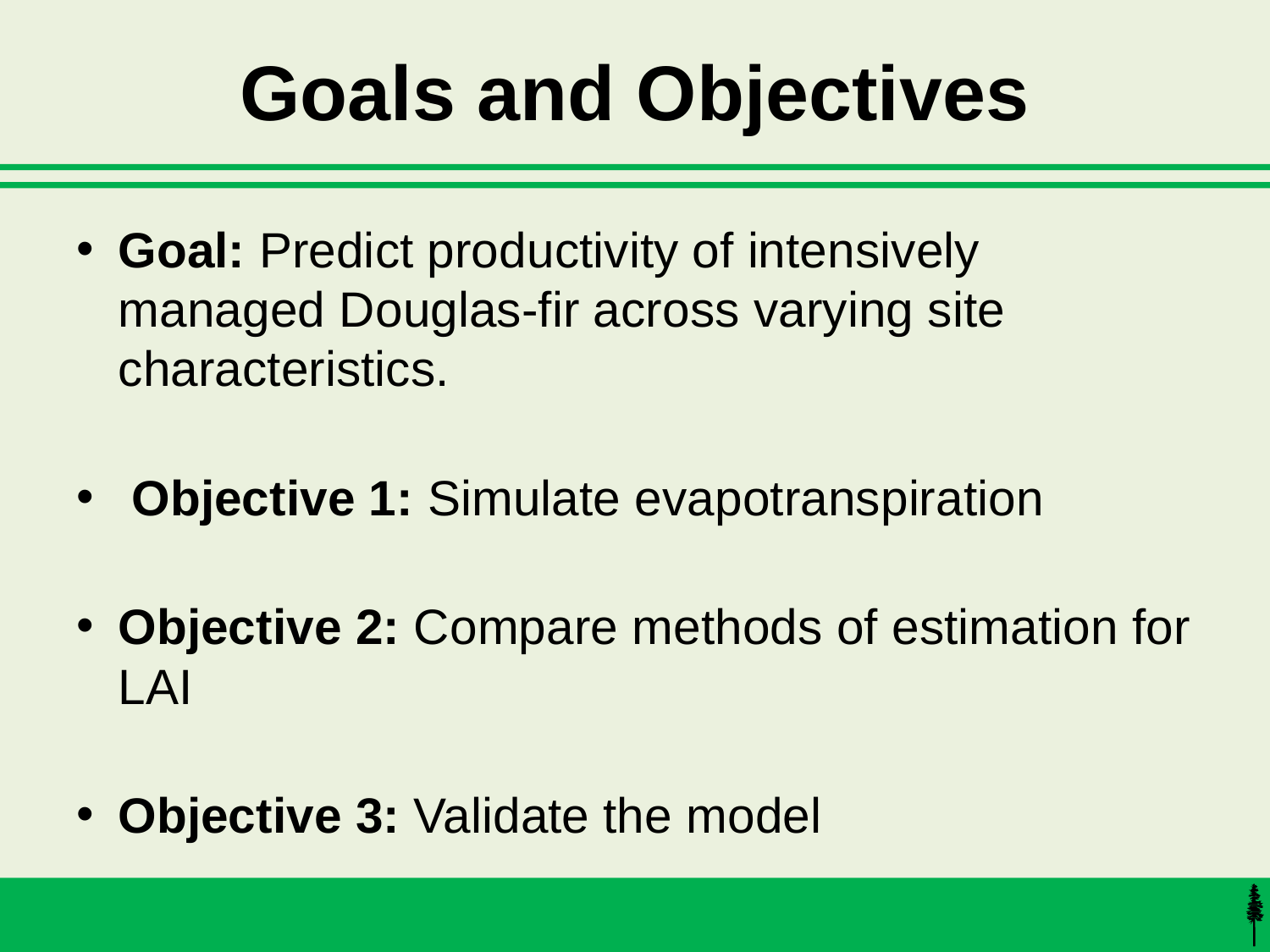

# Goals and Objectives
Goal: Predict productivity of intensively managed Douglas-fir across varying site characteristics.
 Objective 1: Simulate evapotranspiration
Objective 2: Compare methods of estimation for LAI
Objective 3: Validate the model